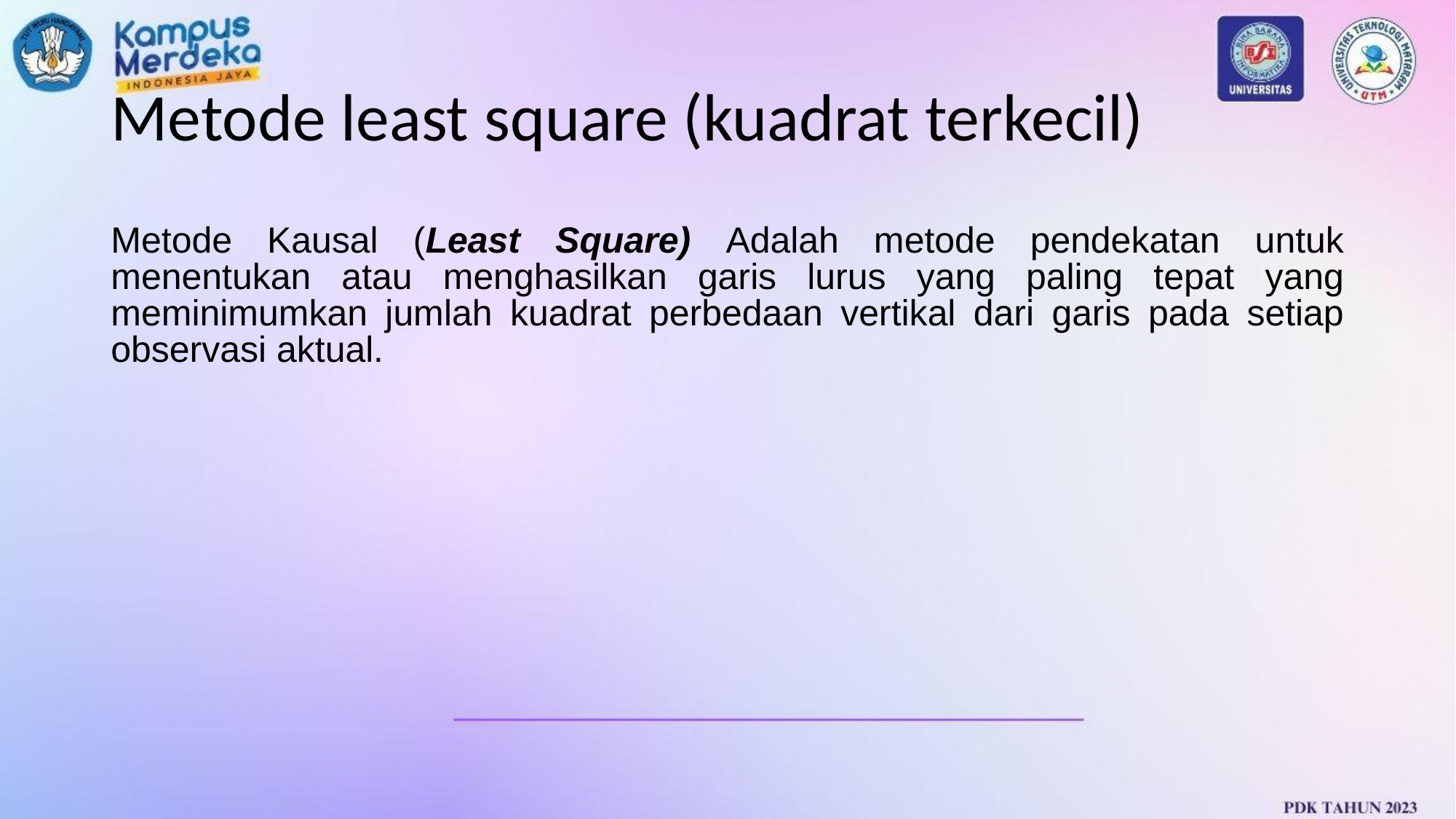

# Metode least square (kuadrat terkecil)
Metode Kausal (Least Square) Adalah metode pendekatan untuk menentukan atau menghasilkan garis lurus yang paling tepat yang meminimumkan jumlah kuadrat perbedaan vertikal dari garis pada setiap observasi aktual.